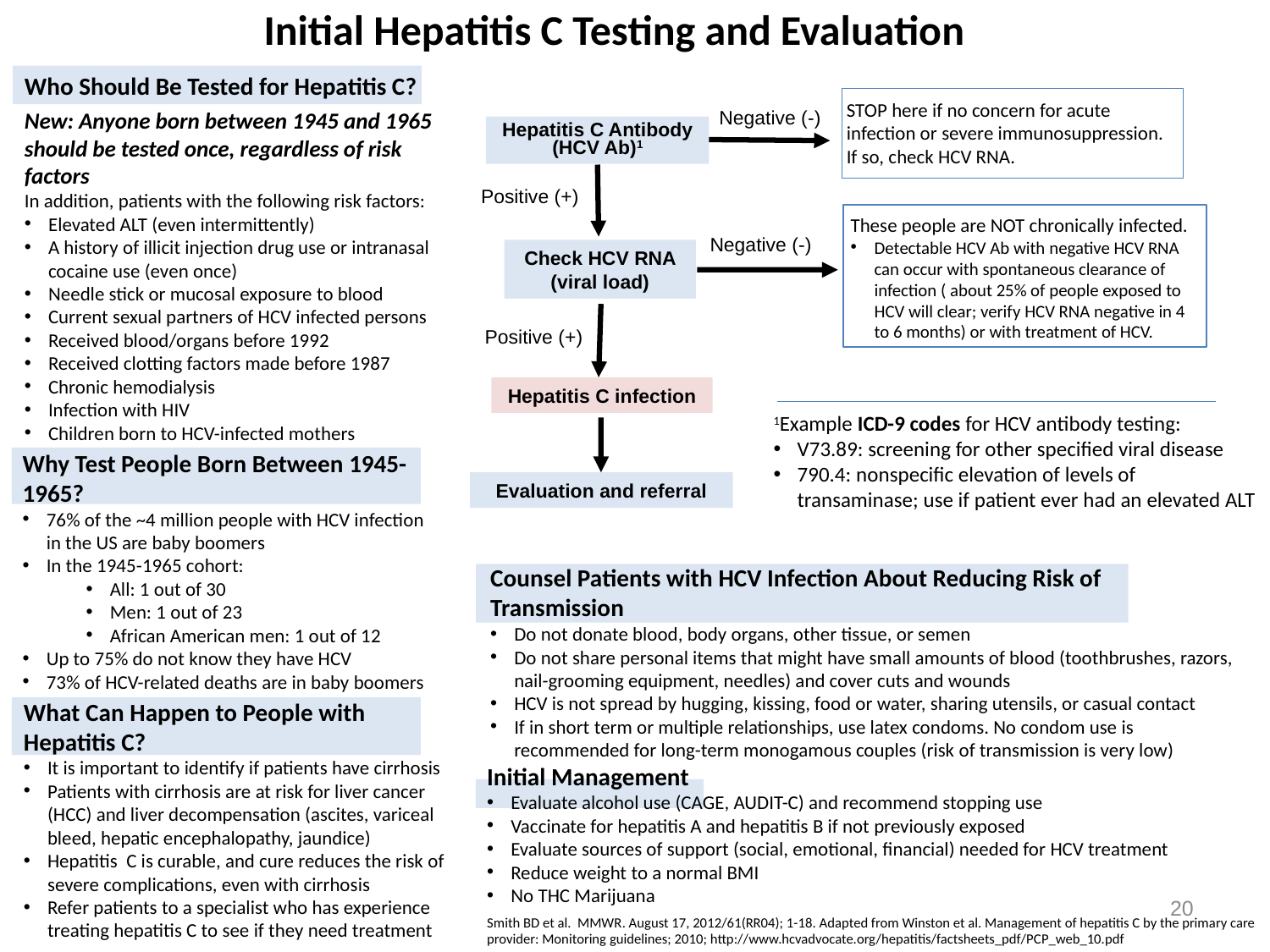

Initial Hepatitis C Testing and Evaluation
Who Should Be Tested for Hepatitis C?

New: Anyone born between 1945 and 1965 should be tested once, regardless of risk factors
In addition, patients with the following risk factors:
Elevated ALT (even intermittently)
A history of illicit injection drug use or intranasal cocaine use (even once)
Needle stick or mucosal exposure to blood
Current sexual partners of HCV infected persons
Received blood/organs before 1992
Received clotting factors made before 1987
Chronic hemodialysis
Infection with HIV
Children born to HCV-infected mothers

STOP here if no concern for acute infection or severe immunosuppression. If so, check HCV RNA.

Negative (-)
Hepatitis C Antibody (HCV Ab)1

Positive (+)
Check HCV RNA (viral load)

Positive (+)
Hepatitis C infection

Evaluation and referral

These people are NOT chronically infected.
Detectable HCV Ab with negative HCV RNA can occur with spontaneous clearance of infection ( about 25% of people exposed to HCV will clear; verify HCV RNA negative in 4 to 6 months) or with treatment of HCV.
Negative (-)

1Example ICD-9 codes for HCV antibody testing:
V73.89: screening for other specified viral disease
790.4: nonspecific elevation of levels of transaminase; use if patient ever had an elevated ALT
Why Test People Born Between 1945-1965?
76% of the ~4 million people with HCV infection in the US are baby boomers
In the 1945-1965 cohort:
All: 1 out of 30
Men: 1 out of 23
African American men: 1 out of 12
Up to 75% do not know they have HCV
73% of HCV-related deaths are in baby boomers

Counsel Patients with HCV Infection About Reducing Risk of Transmission
Do not donate blood, body organs, other tissue, or semen
Do not share personal items that might have small amounts of blood (toothbrushes, razors, nail-grooming equipment, needles) and cover cuts and wounds
HCV is not spread by hugging, kissing, food or water, sharing utensils, or casual contact
If in short term or multiple relationships, use latex condoms. No condom use is recommended for long-term monogamous couples (risk of transmission is very low)

What Can Happen to People with Hepatitis C?
It is important to identify if patients have cirrhosis
Patients with cirrhosis are at risk for liver cancer (HCC) and liver decompensation (ascites, variceal bleed, hepatic encephalopathy, jaundice)
Hepatitis  C is curable, and cure reduces the risk of severe complications, even with cirrhosis
Refer patients to a specialist who has experience treating hepatitis C to see if they need treatment

Initial Management
Evaluate alcohol use (CAGE, AUDIT-C) and recommend stopping use
Vaccinate for hepatitis A and hepatitis B if not previously exposed
Evaluate sources of support (social, emotional, financial) needed for HCV treatment
Reduce weight to a normal BMI
No THC Marijuana

20
Smith BD et al.  MMWR. August 17, 2012/61(RR04); 1-18. Adapted from Winston et al. Management of hepatitis C by the primary care provider: Monitoring guidelines; 2010; http://www.hcvadvocate.org/hepatitis/factsheets_pdf/PCP_web_10.pdf